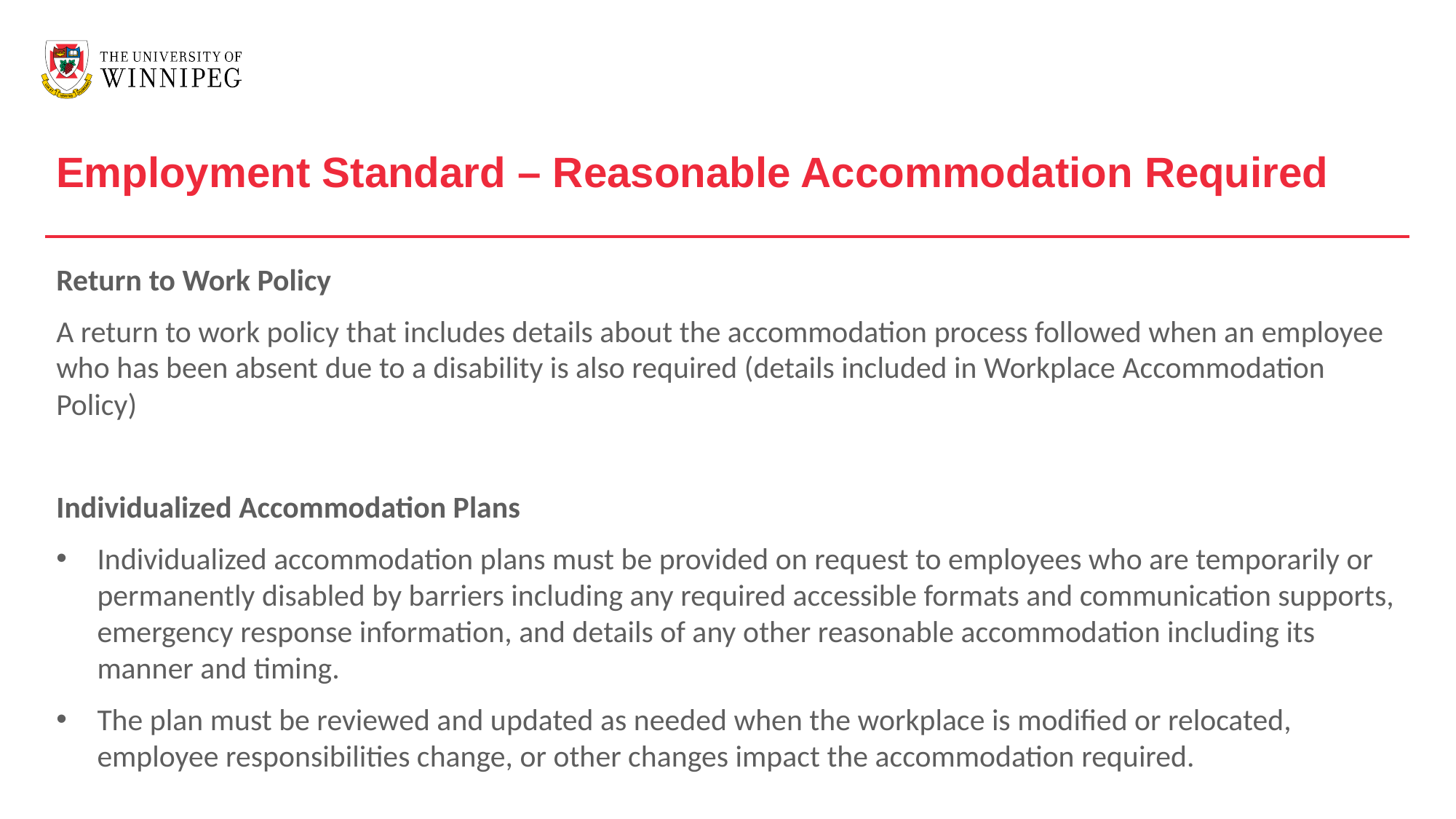

Employment Standard – Reasonable Accommodation Required
Return to Work Policy
A return to work policy that includes details about the accommodation process followed when an employee who has been absent due to a disability is also required (details included in Workplace Accommodation Policy)

Individualized Accommodation Plans
Individualized accommodation plans must be provided on request to employees who are temporarily or permanently disabled by barriers including any required accessible formats and communication supports, emergency response information, and details of any other reasonable accommodation including its manner and timing.
The plan must be reviewed and updated as needed when the workplace is modified or relocated, employee responsibilities change, or other changes impact the accommodation required.